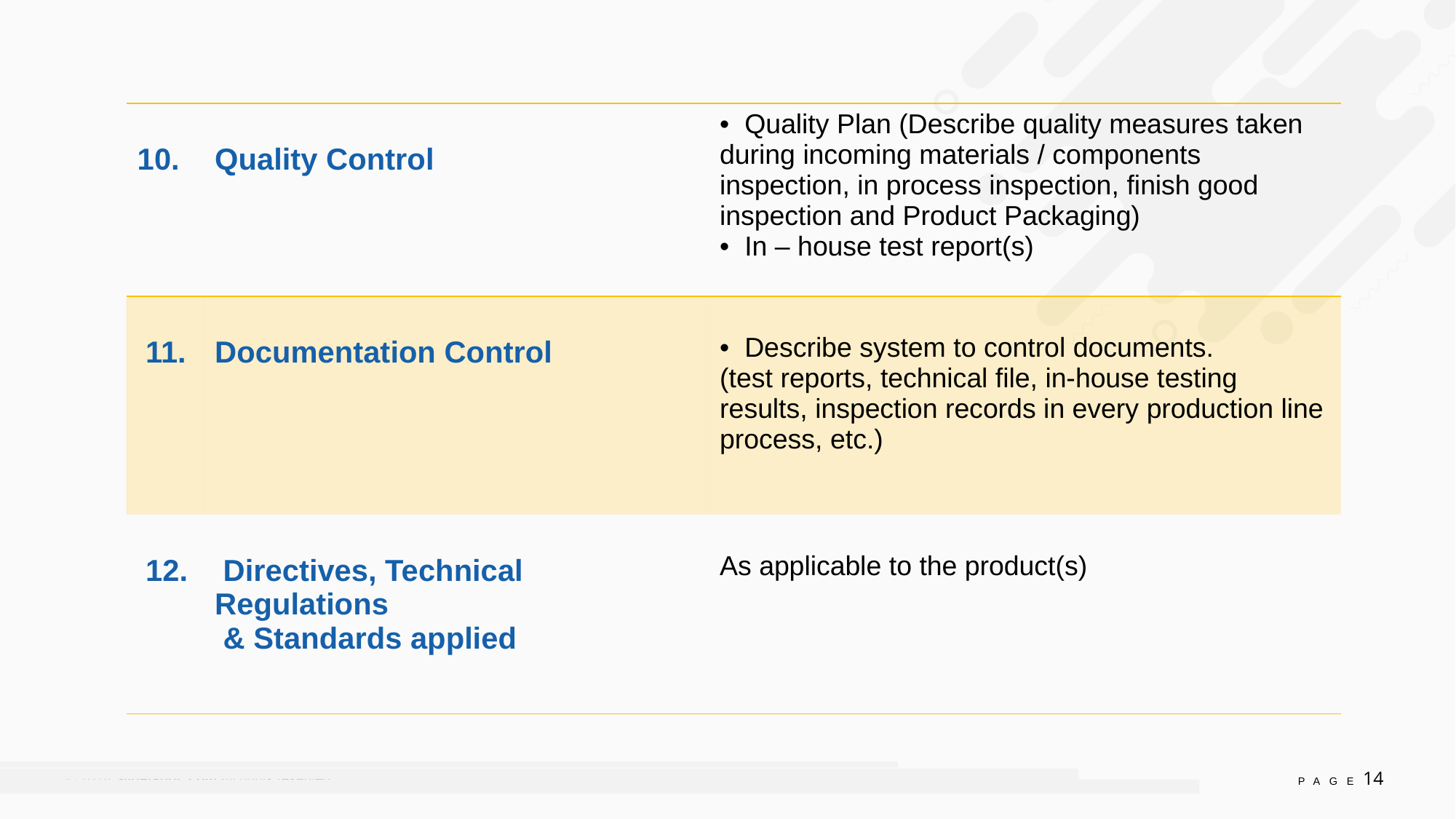

| 10. | Quality Control | Quality Plan (Describe quality measures taken during incoming materials / components inspection, in process inspection, finish good inspection and Product Packaging) In – house test report(s) |
| --- | --- | --- |
| 11. | Documentation Control | Describe system to control documents. (test reports, technical file, in-house testing results, inspection records in every production line process, etc.) |
| 12. | Directives, Technical Regulations & Standards applied | As applicable to the product(s) |